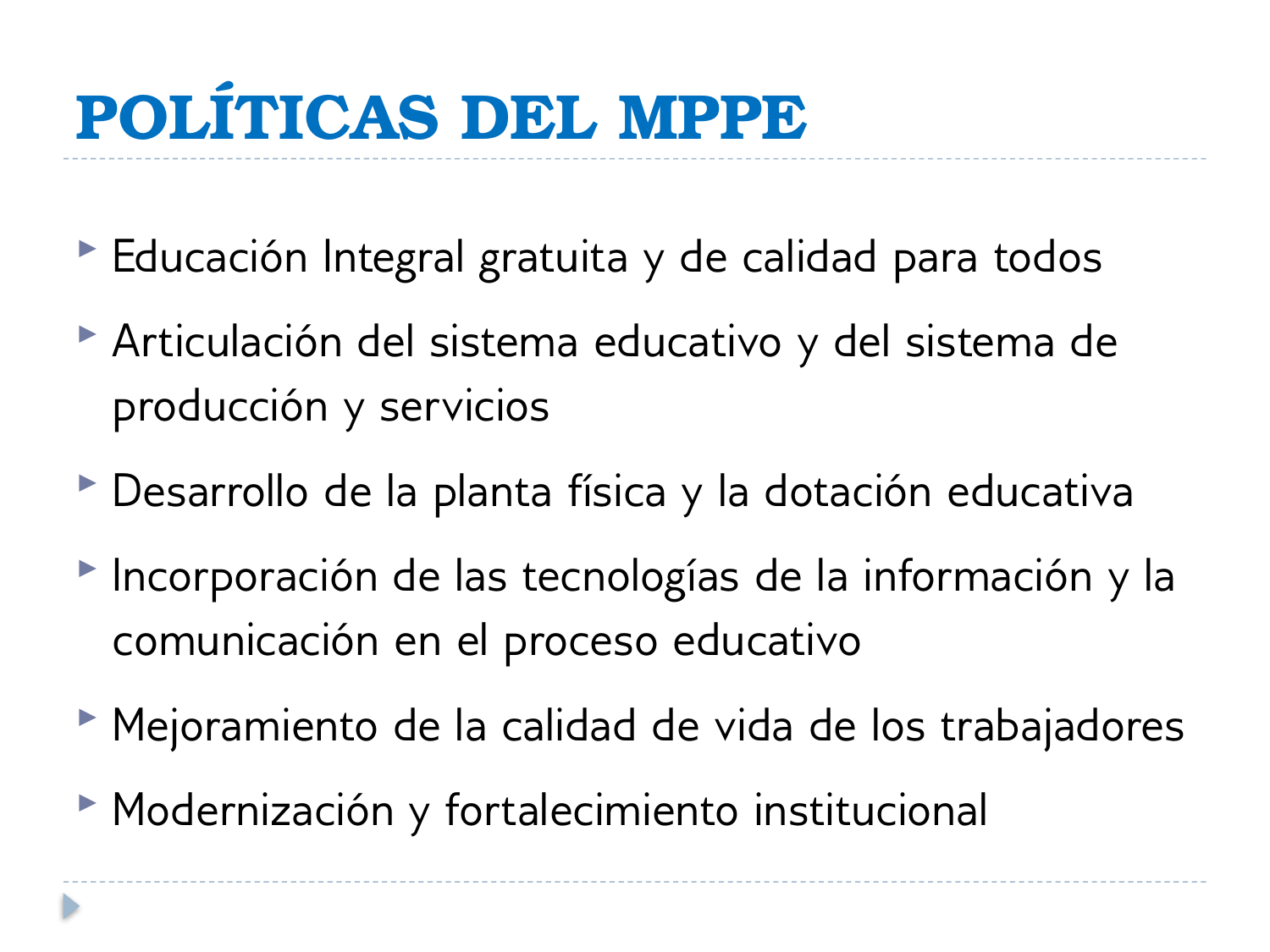

# POLÍTICAS DEL MPPE
Educación Integral gratuita y de calidad para todos
Articulación del sistema educativo y del sistema de producción y servicios
Desarrollo de la planta física y la dotación educativa
Incorporación de las tecnologías de la información y la comunicación en el proceso educativo
Mejoramiento de la calidad de vida de los trabajadores
Modernización y fortalecimiento institucional